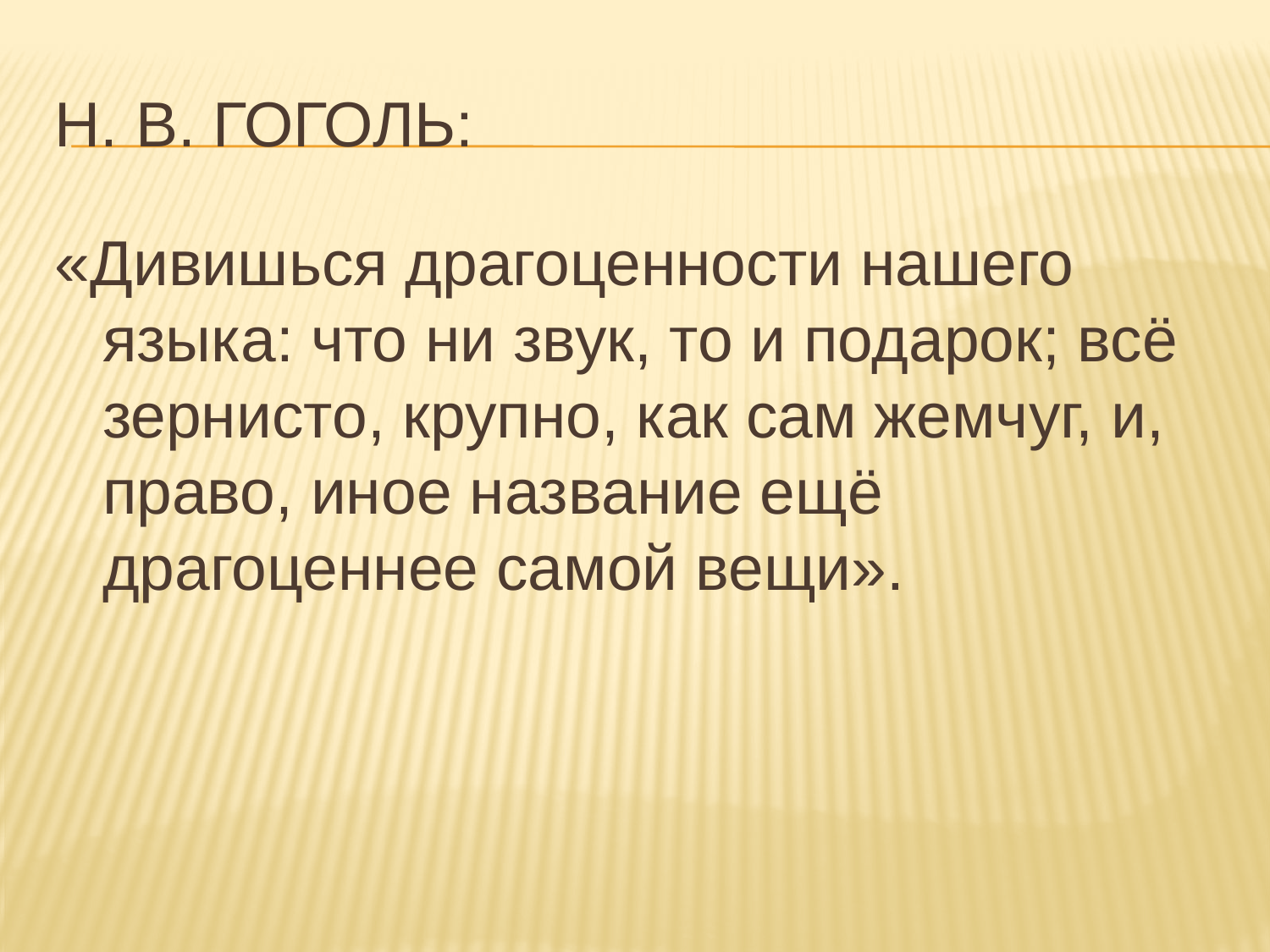

# Н. В. ГОГОЛЬ:
«Дивишься драгоценности нашего языка: что ни звук, то и подарок; всё зернисто, крупно, как сам жемчуг, и, право, иное название ещё драгоценнее самой вещи».